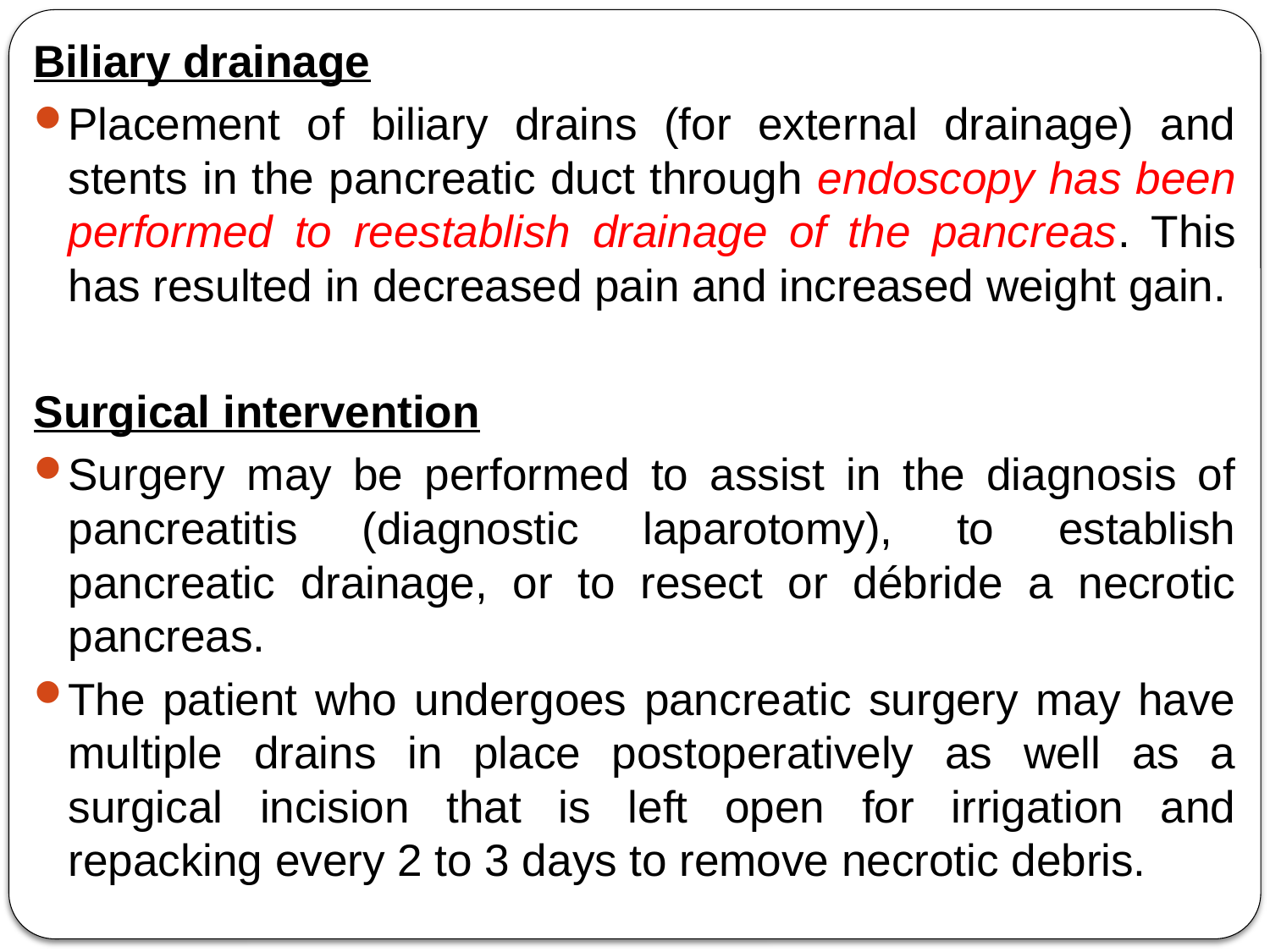

Biliary drainage
Placement of biliary drains (for external drainage) and stents in the pancreatic duct through endoscopy has been performed to reestablish drainage of the pancreas. This has resulted in decreased pain and increased weight gain.

Surgical intervention
Surgery may be performed to assist in the diagnosis of pancreatitis (diagnostic laparotomy), to establish pancreatic drainage, or to resect or débride a necrotic pancreas.
The patient who undergoes pancreatic surgery may have multiple drains in place postoperatively as well as a surgical incision that is left open for irrigation and repacking every 2 to 3 days to remove necrotic debris.